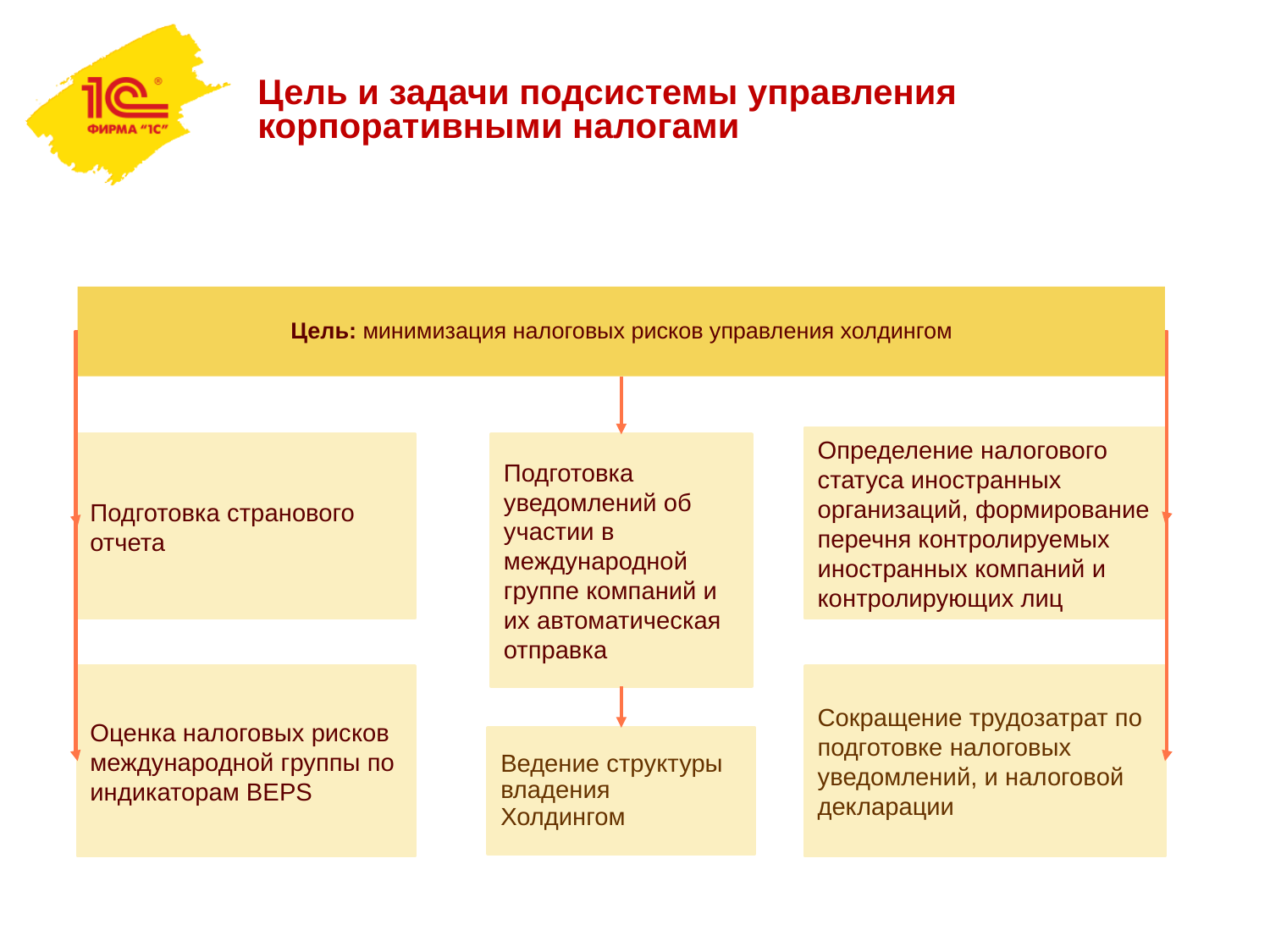

# Цель и задачи подсистемы управления корпоративными налогами
Цель: минимизация налоговых рисков управления холдингом
Определение налогового статуса иностранных организаций, формирование перечня контролируемых иностранных компаний и контролирующих лиц
Подготовка странового отчета
Подготовка уведомлений об участии в международной группе компаний и их автоматическая отправка
Оценка налоговых рисков международной группы по индикаторам BEPS
Сокращение трудозатрат по подготовке налоговых уведомлений, и налоговой декларации
Ведение структуры владения Холдингом